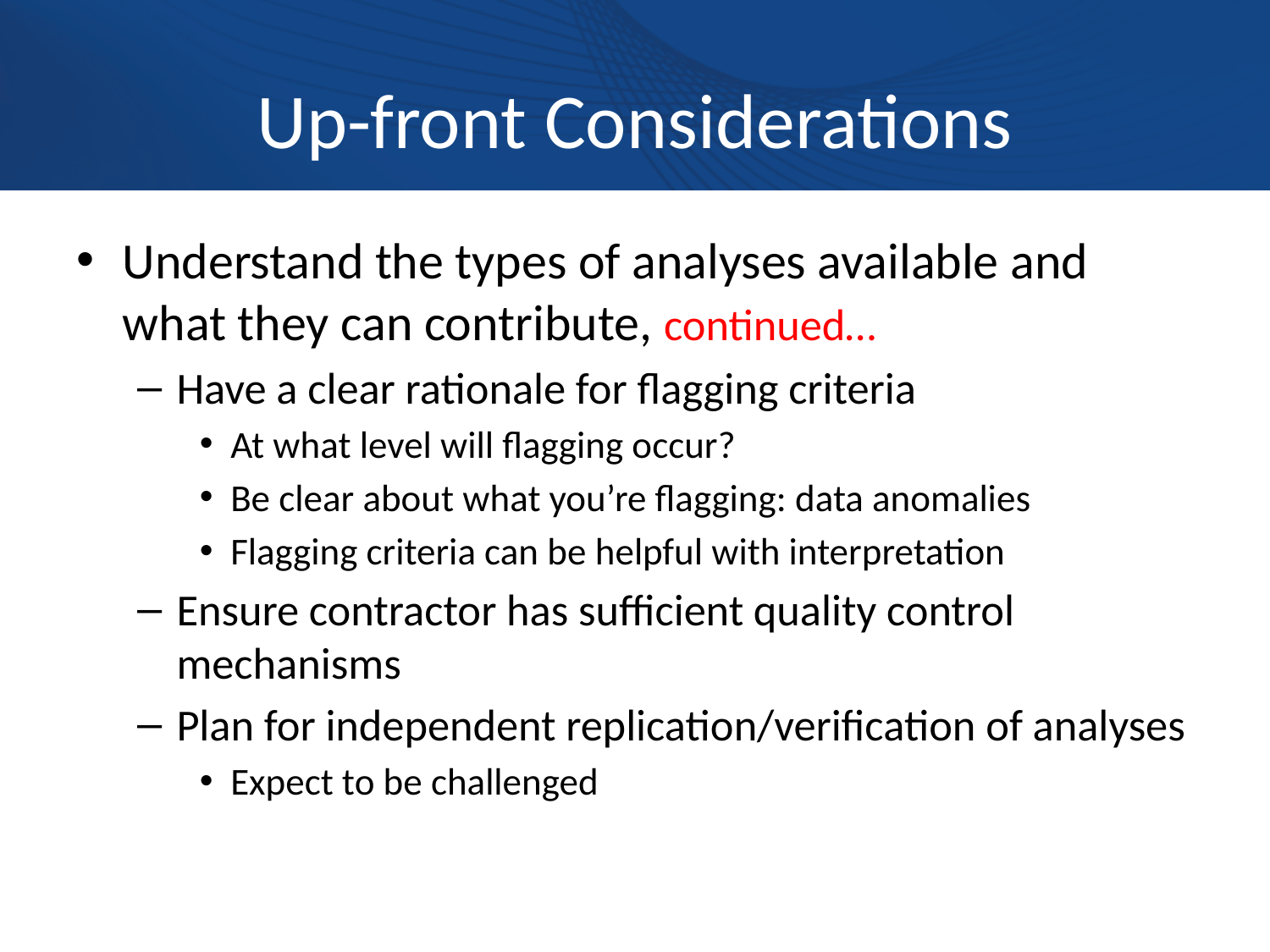

# Up-front Considerations
Understand the types of analyses available and what they can contribute, continued…
Have a clear rationale for flagging criteria
At what level will flagging occur?
Be clear about what you’re flagging: data anomalies
Flagging criteria can be helpful with interpretation
Ensure contractor has sufficient quality control mechanisms
Plan for independent replication/verification of analyses
Expect to be challenged